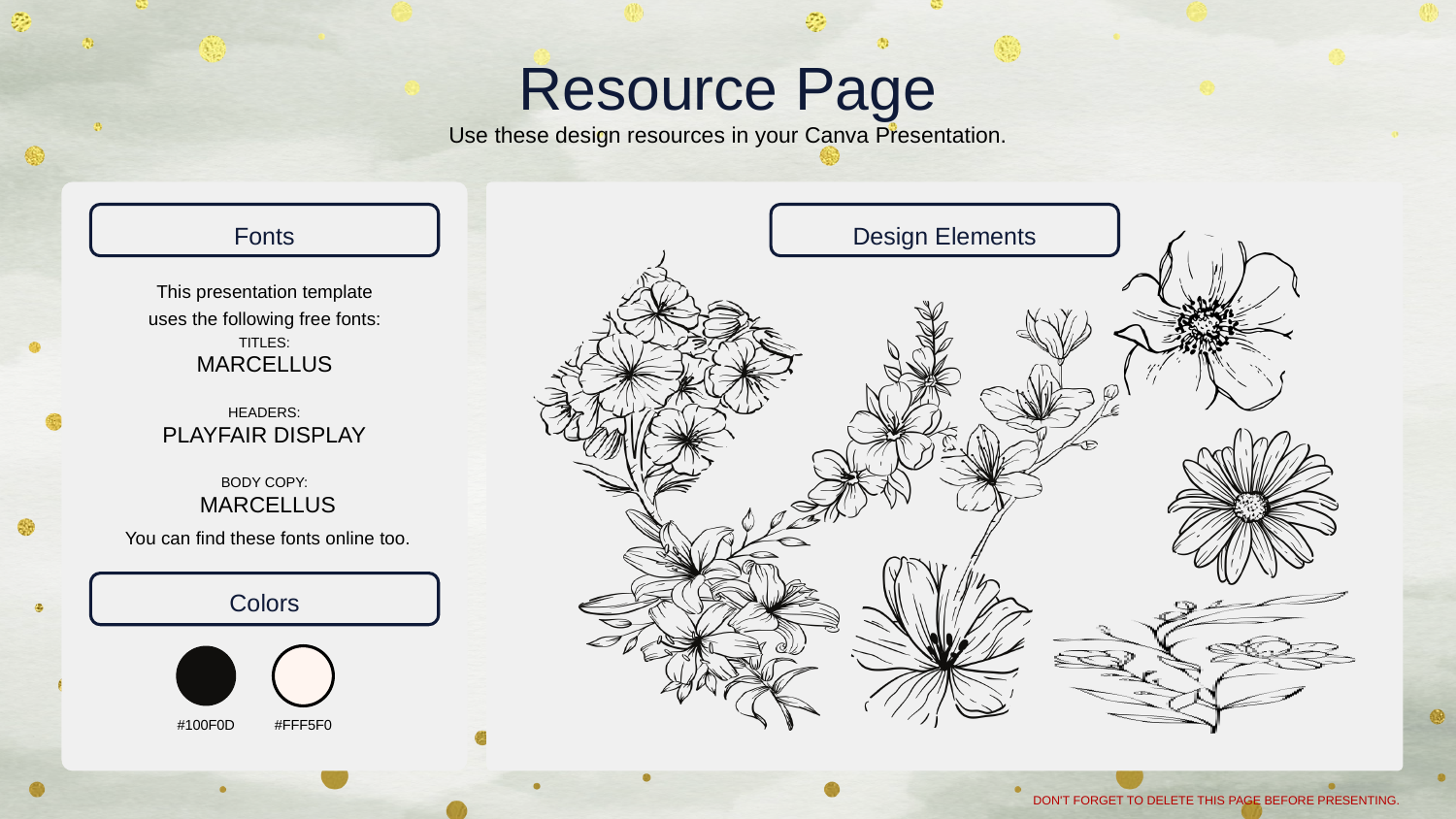

Resource Page
Use these design resources in your Canva Presentation.

Fonts
Design Elements

This presentation template
uses the following free fonts:

TITLES:
MARCELLUS

HEADERS:
PLAYFAIR DISPLAY

BODY COPY:
 MARCELLUS

You can find these fonts online too.

Colors

#100F0D
#FFF5F0
DON'T FORGET TO DELETE THIS PAGE BEFORE PRESENTING.